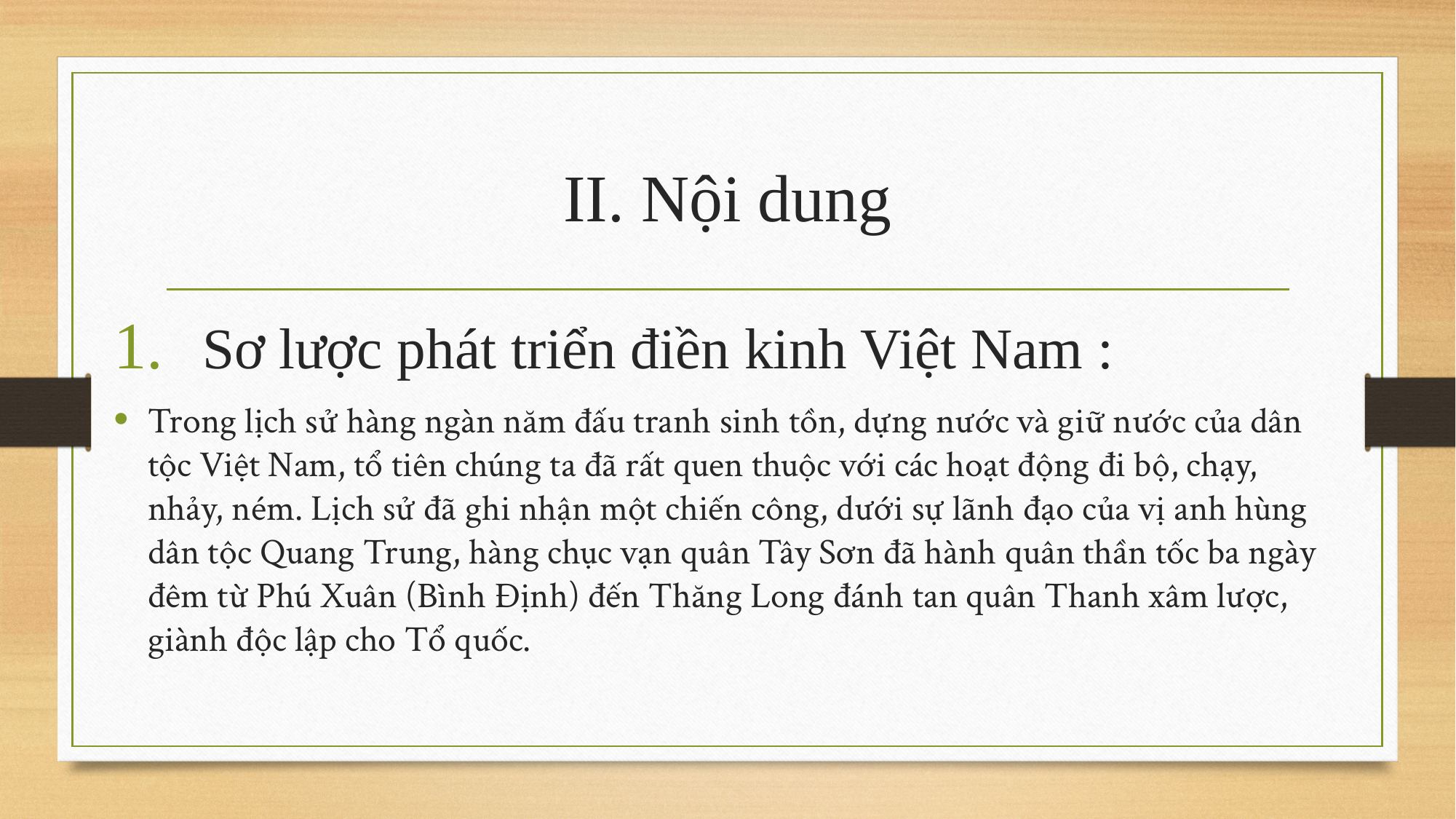

# II. Nội dung
Sơ lược phát triển điền kinh Việt Nam :
Trong lịch sử hàng ngàn năm đấu tranh sinh tồn, dựng nước và giữ nước của dân tộc Việt Nam, tổ tiên chúng ta đã rất quen thuộc với các hoạt động đi bộ, chạy, nhảy, ném. Lịch sử đã ghi nhận một chiến công, dưới sự lãnh đạo của vị anh hùng dân tộc Quang Trung, hàng chục vạn quân Tây Sơn đã hành quân thần tốc ba ngày đêm từ Phú Xuân (Bình Định) đến Thăng Long đánh tan quân Thanh xâm lược, giành độc lập cho Tổ quốc.